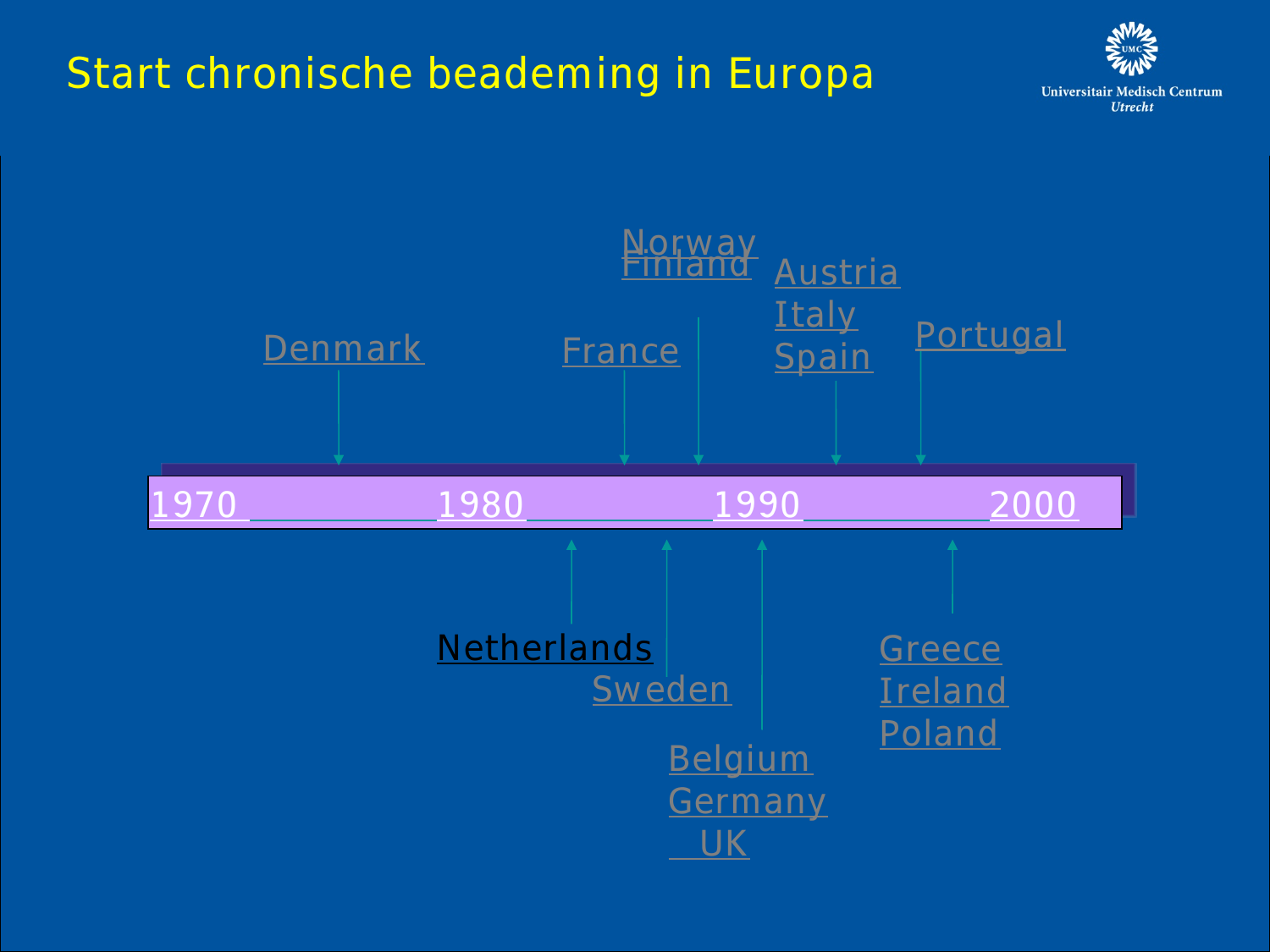

# Start chronische beademing in Europa
Norway
Finland
Austria Italy Spain
Portugal

Denmark
France

1970                   1980                  1990                  2000

Netherlands
Greece Ireland Poland
Sweden
Belgium Germany    UK